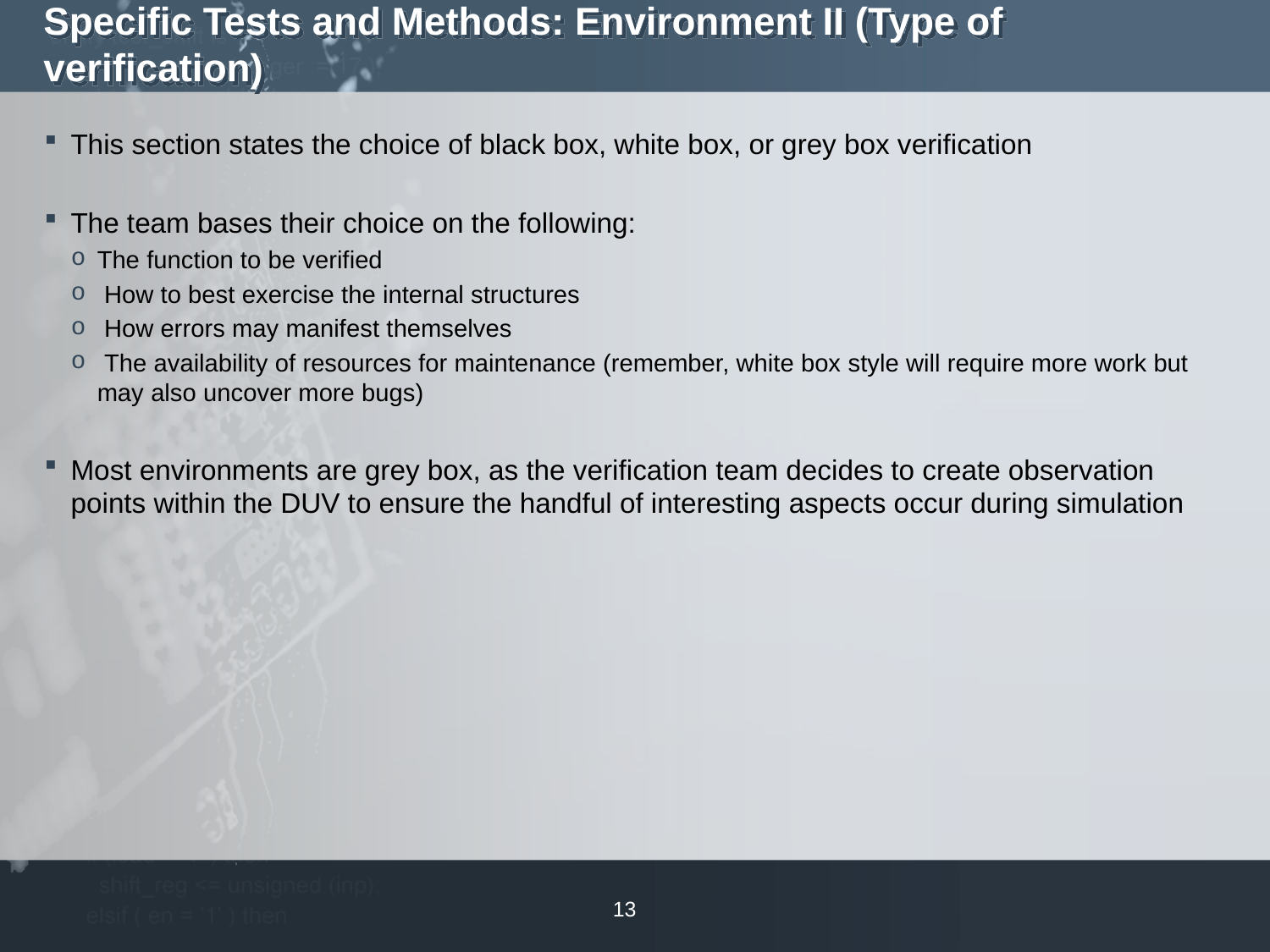

# Specific Tests and Methods: Environment II (Type of verification)
This section states the choice of black box, white box, or grey box verification

The team bases their choice on the following:
The function to be verified
 How to best exercise the internal structures
 How errors may manifest themselves
 The availability of resources for maintenance (remember, white box style will require more work but may also uncover more bugs)

Most environments are grey box, as the verification team decides to create observation points within the DUV to ensure the handful of interesting aspects occur during simulation
13